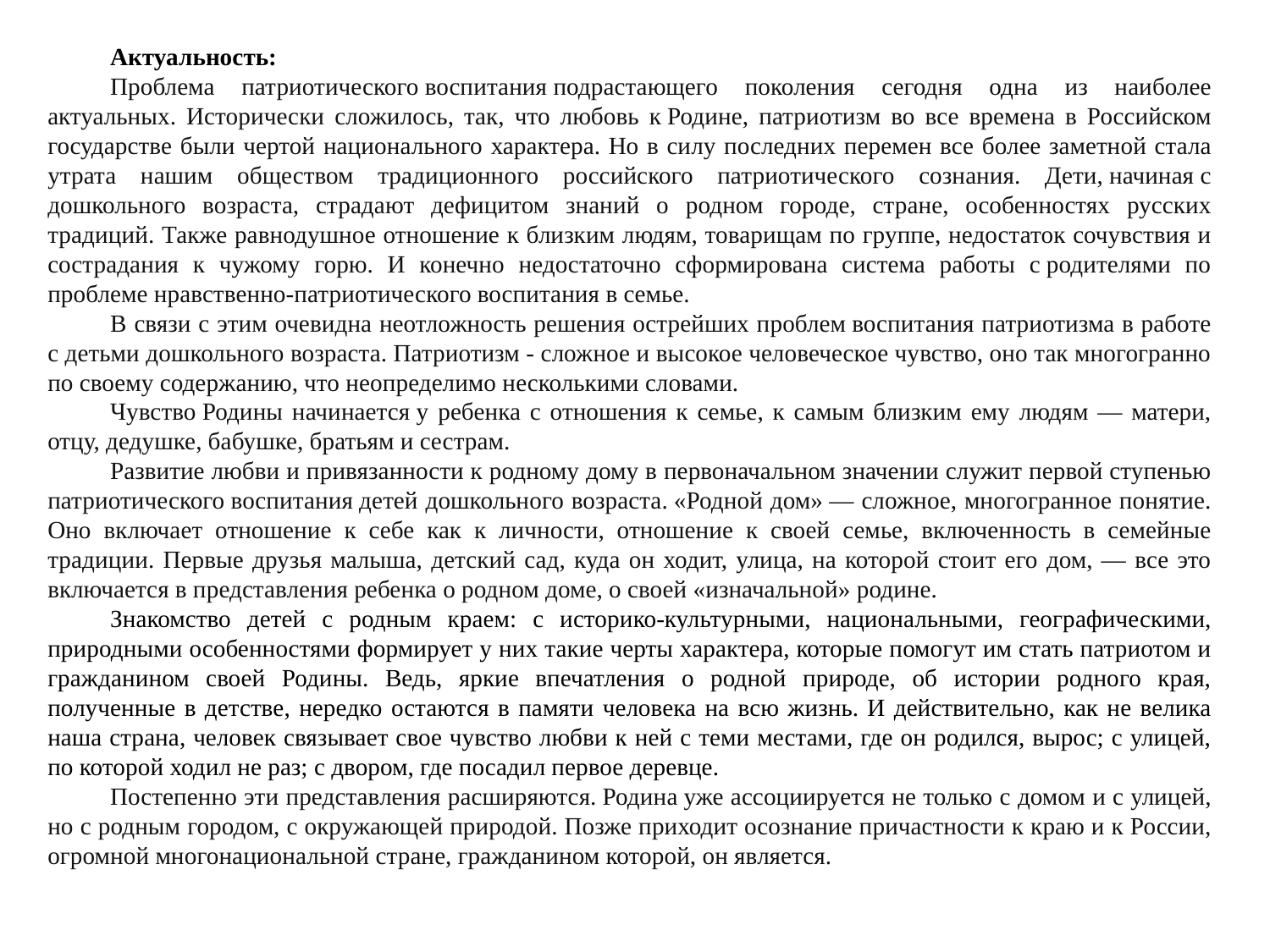

Актуальность:
Проблема патриотического воспитания подрастающего поколения сегодня одна из наиболее актуальных. Исторически сложилось, так, что любовь к Родине, патриотизм во все времена в Российском государстве были чертой национального характера. Но в силу последних перемен все более заметной стала утрата нашим обществом традиционного российского патриотического сознания. Дети, начиная с дошкольного возраста, страдают дефицитом знаний о родном городе, стране, особенностях русских традиций. Также равнодушное отношение к близким людям, товарищам по группе, недостаток сочувствия и сострадания к чужому горю. И конечно недостаточно сформирована система работы с родителями по проблеме нравственно-патриотического воспитания в семье.
В связи с этим очевидна неотложность решения острейших проблем воспитания патриотизма в работе с детьми дошкольного возраста. Патриотизм - сложное и высокое человеческое чувство, оно так многогранно по своему содержанию, что неопределимо несколькими словами.
Чувство Родины начинается у ребенка с отношения к семье, к самым близким ему людям — матери, отцу, дедушке, бабушке, братьям и сестрам.
Развитие любви и привязанности к родному дому в первоначальном значении служит первой ступенью патриотического воспитания детей дошкольного возраста. «Родной дом» — сложное, многогранное понятие. Оно включает отношение к себе как к личности, отношение к своей семье, включенность в семейные традиции. Первые друзья малыша, детский сад, куда он ходит, улица, на которой стоит его дом, — все это включается в представления ребенка о родном доме, о своей «изначальной» родине.
Знакомство детей с родным краем: с историко-культурными, национальными, географическими, природными особенностями формирует у них такие черты характера, которые помогут им стать патриотом и гражданином своей Родины. Ведь, яркие впечатления о родной природе, об истории родного края, полученные в детстве, нередко остаются в памяти человека на всю жизнь. И действительно, как не велика наша страна, человек связывает свое чувство любви к ней с теми местами, где он родился, вырос; с улицей, по которой ходил не раз; с двором, где посадил первое деревце.
Постепенно эти представления расширяются. Родина уже ассоциируется не только с домом и с улицей, но с родным городом, с окружающей природой. Позже приходит осознание причастности к краю и к России, огромной многонациональной стране, гражданином которой, он является.